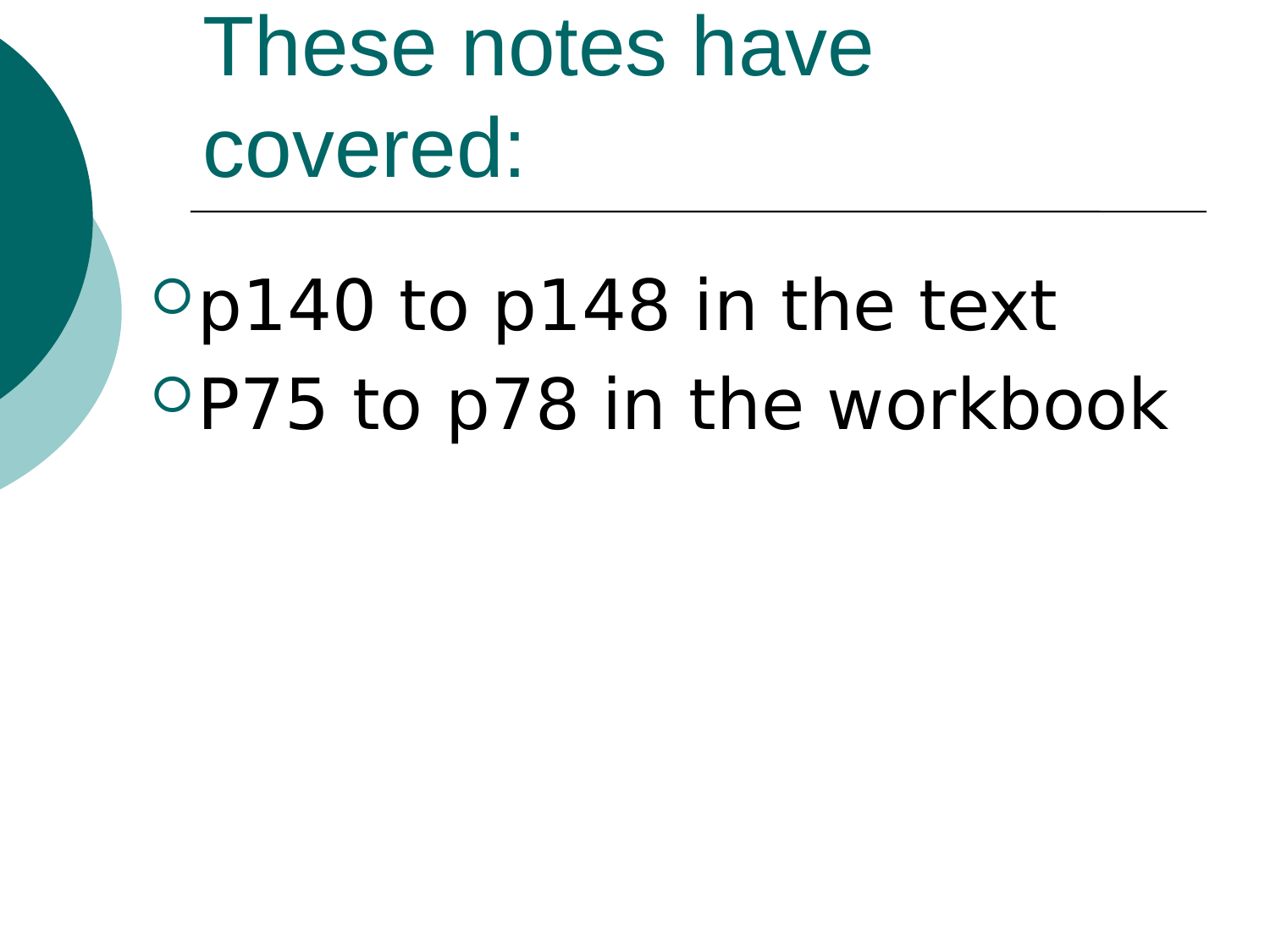

# These notes have covered:
p140 to p148 in the text
P75 to p78 in the workbook